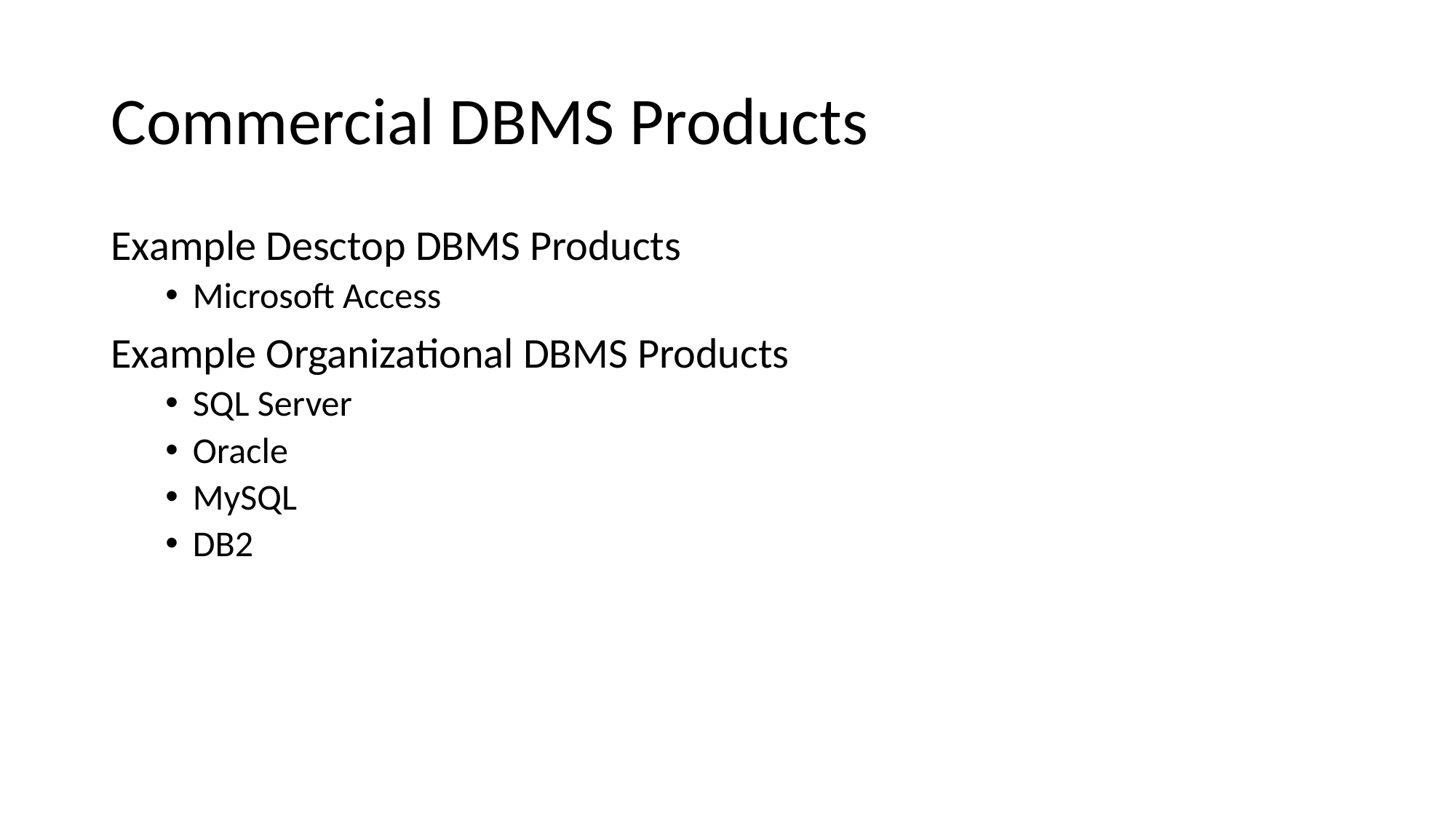

# Commercial DBMS Products
Example Desctop DBMS Products
Microsoft Access
Example Organizational DBMS Products
SQL Server
Oracle
MySQL
DB2